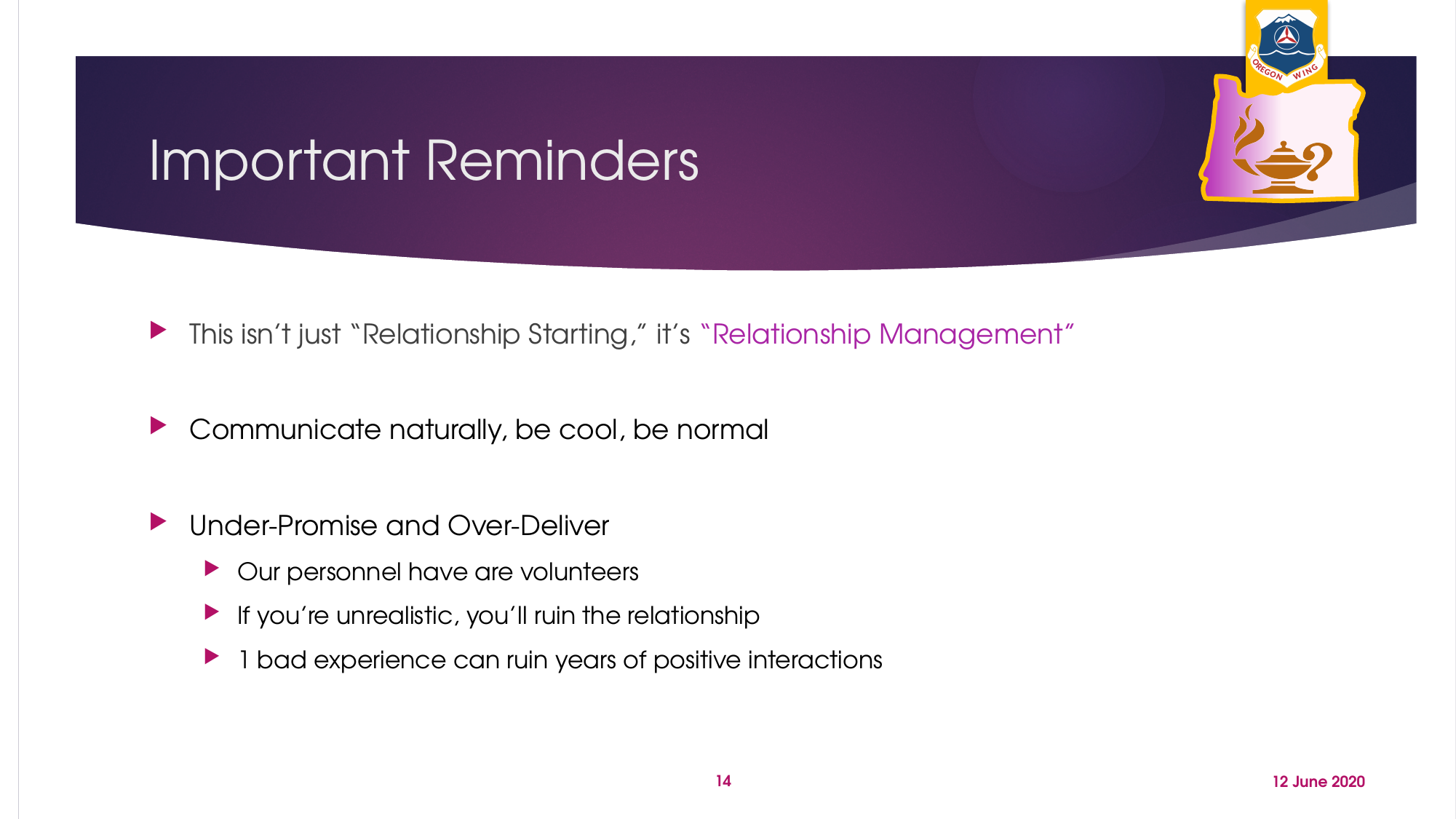

# Important Reminders
This isn’t just “Relationship Starting,” it’s “Relationship Management”

Communicate naturally, be cool, be normal

Under-Promise and Over-Deliver
Our personnel have are volunteers
If you’re unrealistic, you’ll ruin the relationship
1 bad experience can ruin years of positive interactions